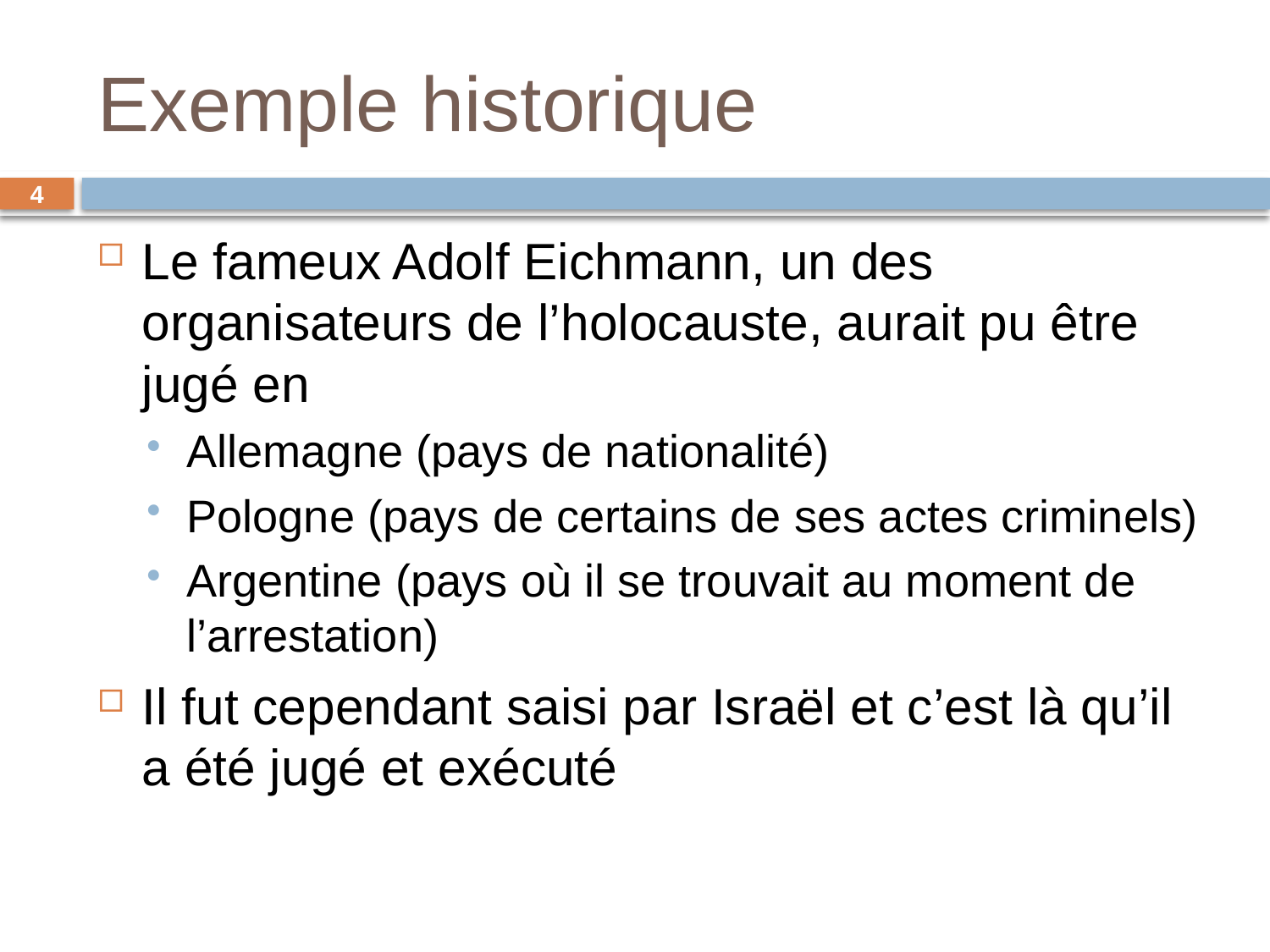

# Exemple historique
4
Le fameux Adolf Eichmann, un des organisateurs de l’holocauste, aurait pu être jugé en
Allemagne (pays de nationalité)
Pologne (pays de certains de ses actes criminels)
Argentine (pays où il se trouvait au moment de l’arrestation)
Il fut cependant saisi par Israël et c’est là qu’il a été jugé et exécuté